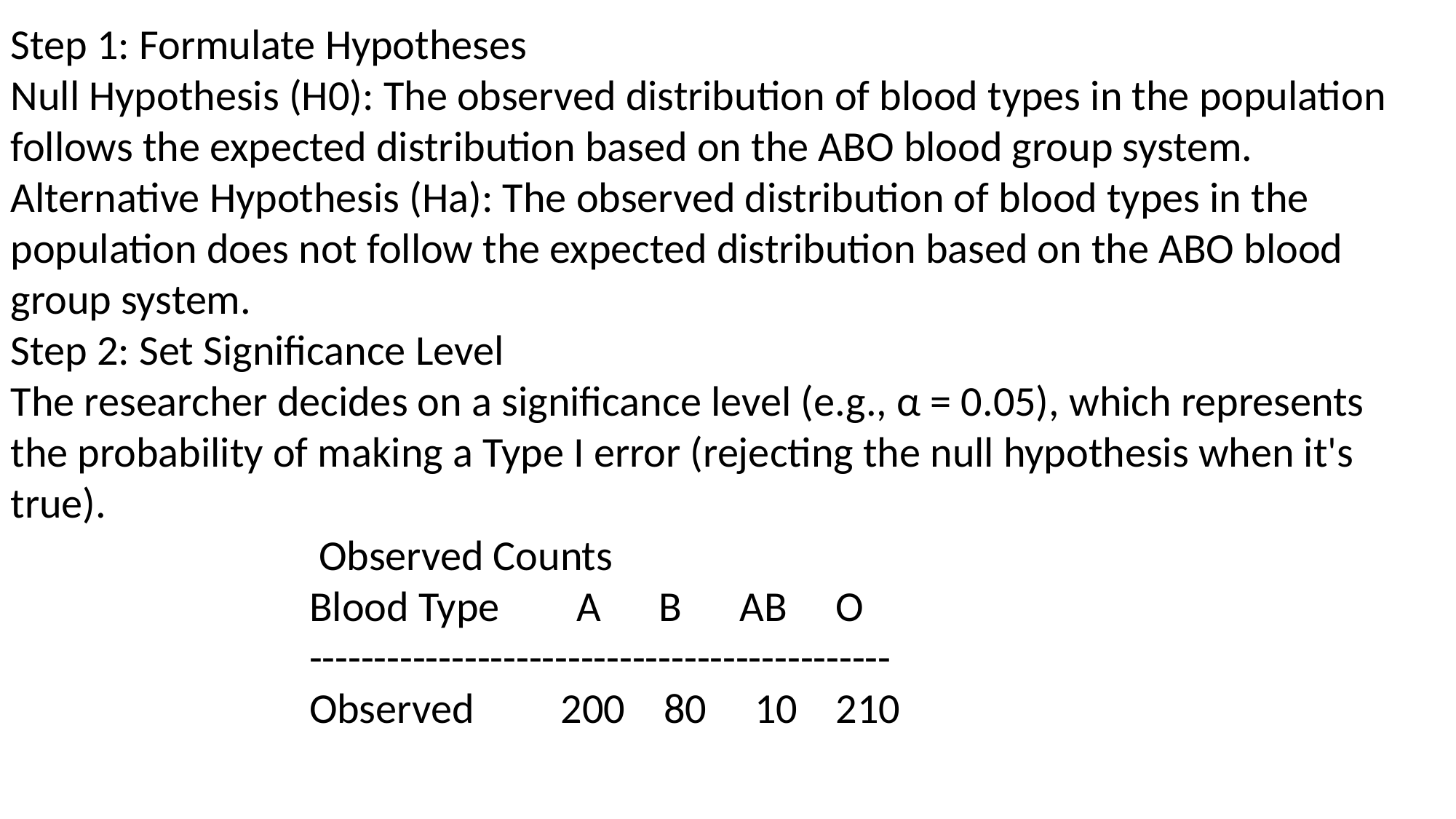

Step 1: Formulate Hypotheses
Null Hypothesis (H0): The observed distribution of blood types in the population follows the expected distribution based on the ABO blood group system.
Alternative Hypothesis (Ha): The observed distribution of blood types in the population does not follow the expected distribution based on the ABO blood group system.
Step 2: Set Significance Level
The researcher decides on a significance level (e.g., α = 0.05), which represents the probability of making a Type I error (rejecting the null hypothesis when it's true).
 Observed Counts
Blood Type        A      B      AB     O
---------------------------------------------
Observed         200    80     10    210